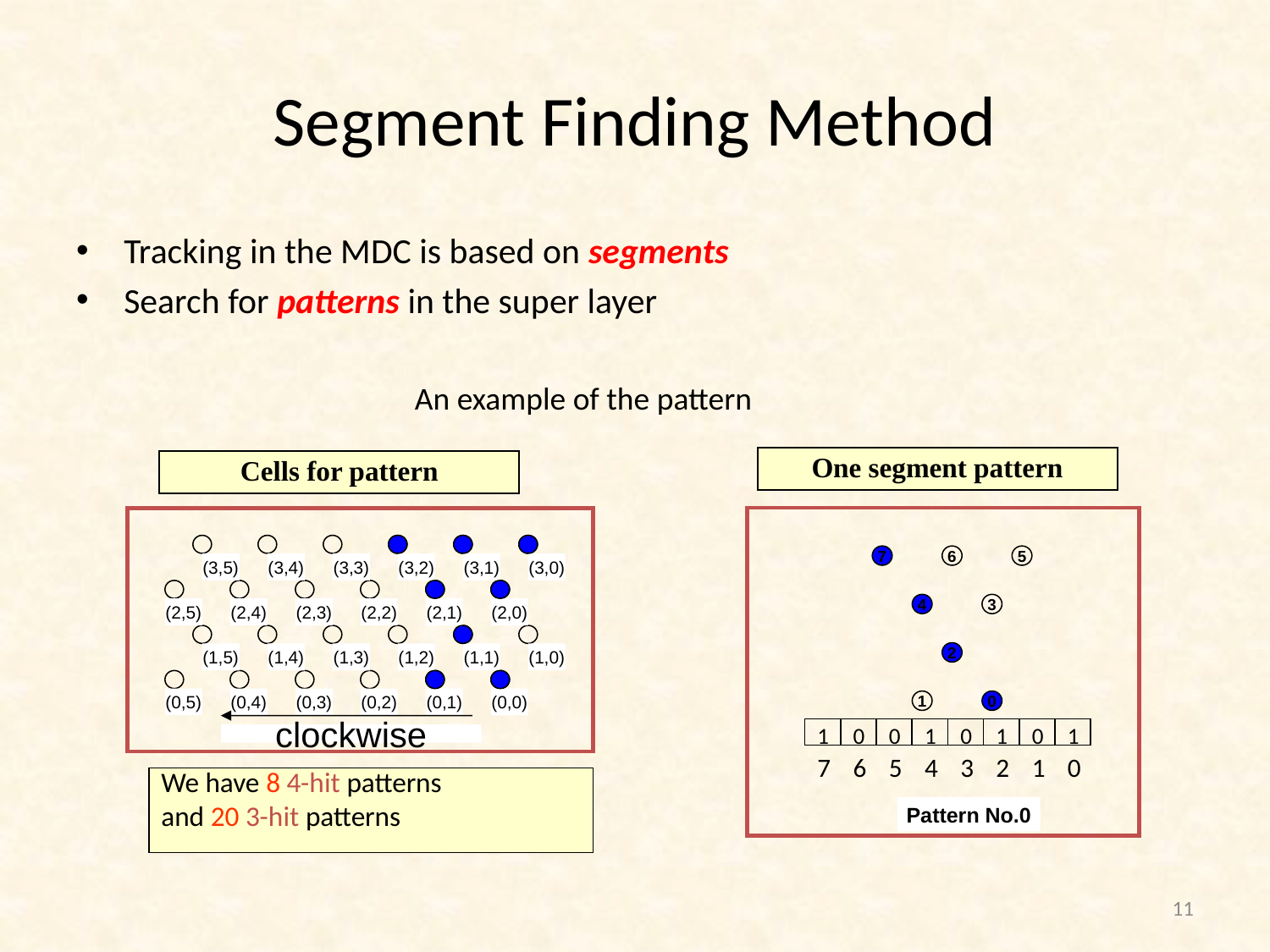

# Segment Finding Method
Tracking in the MDC is based on segments
Search for patterns in the super layer
An example of the pattern
One segment pattern
Cells for pattern

(3,5)
(3,4)
(3,3)
(3,2)
(3,1)
(3,0)
(2,5)
(2,4)
(2,3)
(2,2)
(2,1)
(2,0)
(1,5)
(1,4)
(1,3)
(1,2)
(1,1)
(1,0)
(0,5)
(0,4)
(0,3)
(0,2)
(0,1)
(0,0)

clockwise

7
6
5
4
3
2
1
0
1
0
0
1
0
1
0
1
7
6
5
4
3
2
1
0
Pattern No.0
We have 8 4-hit patterns
and 20 3-hit patterns

11